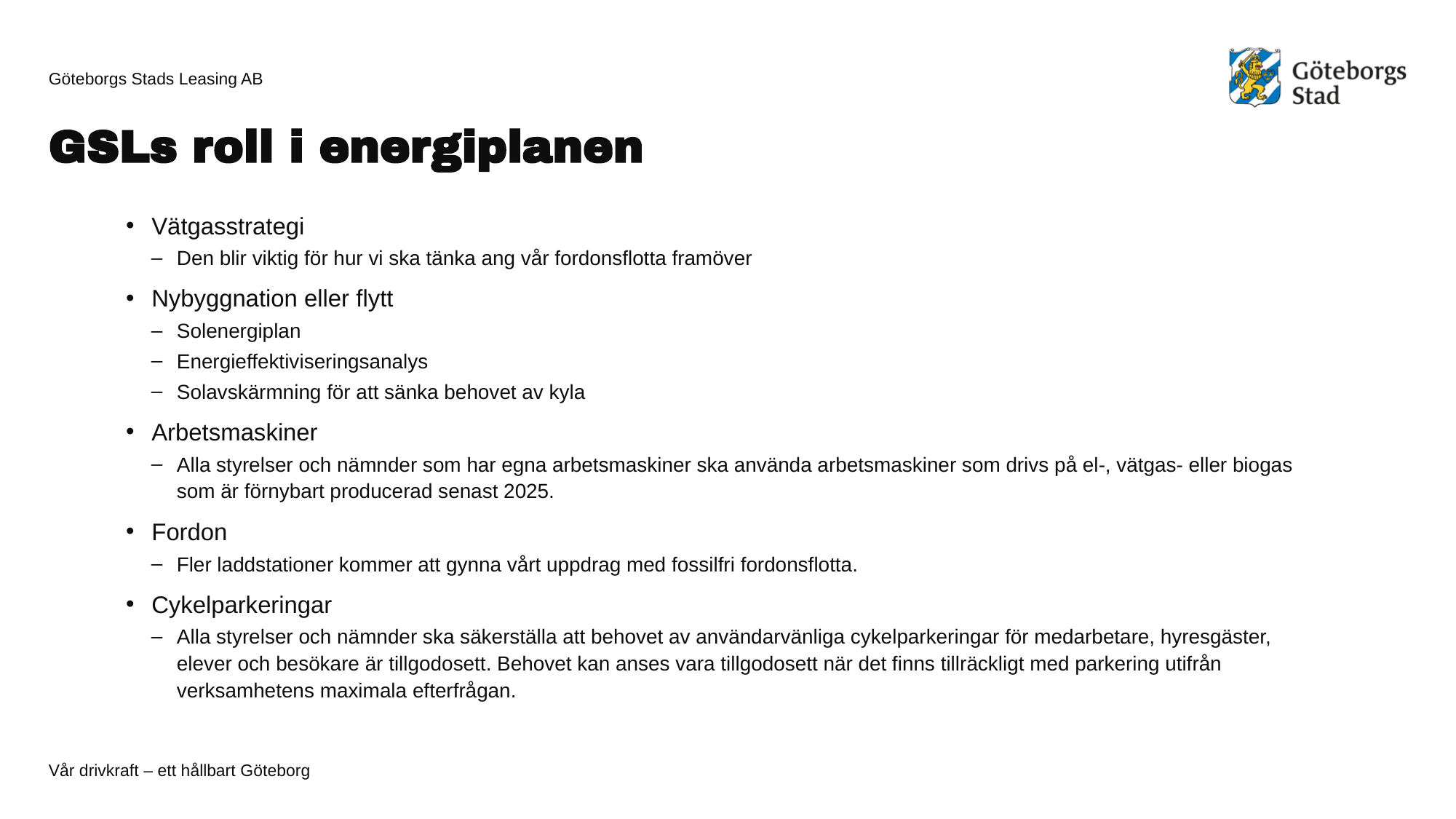

# GSLs roll i energiplanen
Vätgasstrategi
Den blir viktig för hur vi ska tänka ang vår fordonsflotta framöver
Nybyggnation eller flytt
Solenergiplan
Energieffektiviseringsanalys
Solavskärmning för att sänka behovet av kyla
Arbetsmaskiner
Alla styrelser och nämnder som har egna arbetsmaskiner ska använda arbetsmaskiner som drivs på el-, vätgas- eller biogas som är förnybart producerad senast 2025.
Fordon
Fler laddstationer kommer att gynna vårt uppdrag med fossilfri fordonsflotta.
Cykelparkeringar
Alla styrelser och nämnder ska säkerställa att behovet av användarvänliga cykelparkeringar för medarbetare, hyresgäster, elever och besökare är tillgodosett. Behovet kan anses vara tillgodosett när det finns tillräckligt med parkering utifrån verksamhetens maximala efterfrågan.